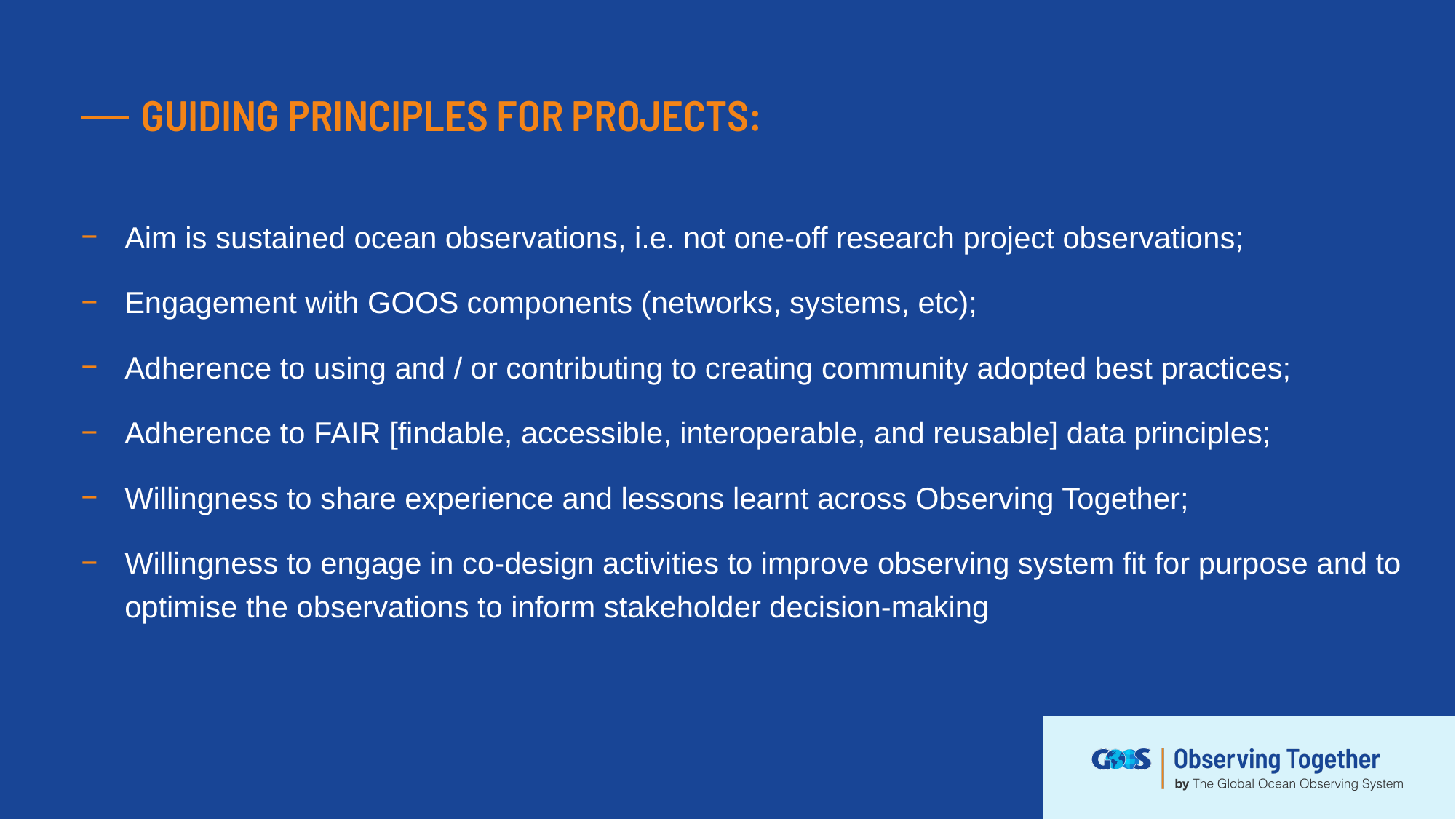

# GUIDING PRINCIPLES FOR PROJECTS:

Aim is sustained ocean observations, i.e. not one-off research project observations;
Engagement with GOOS components (networks, systems, etc);
Adherence to using and / or contributing to creating community adopted best practices;
Adherence to FAIR [findable, accessible, interoperable, and reusable] data principles;
Willingness to share experience and lessons learnt across Observing Together;
Willingness to engage in co-design activities to improve observing system fit for purpose and to optimise the observations to inform stakeholder decision-making